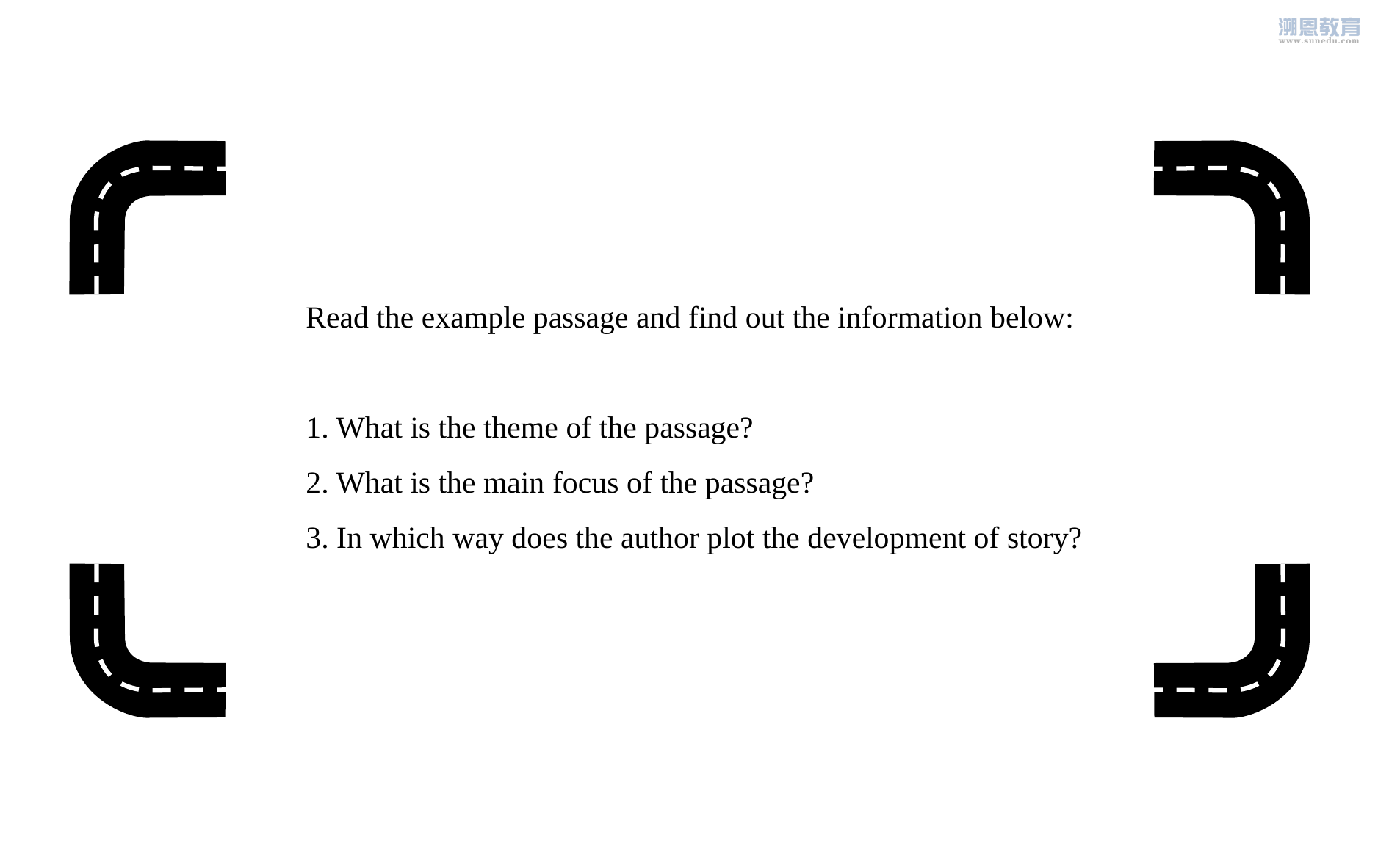

Read the example passage and find out the information below:

1. What is the theme of the passage?
2. What is the main focus of the passage?
3. In which way does the author plot the development of story?